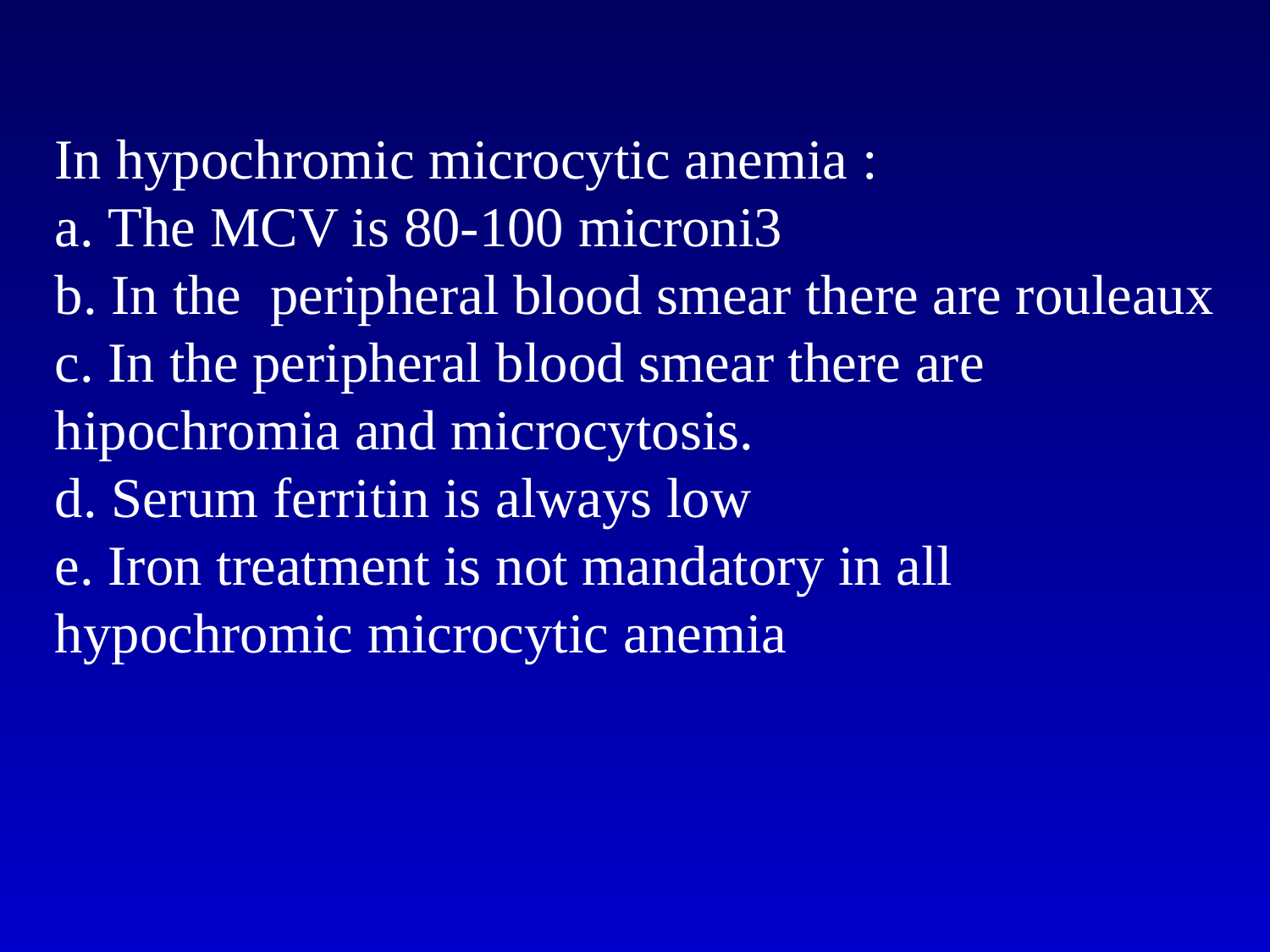

In hypochromic microcytic anemia :
a. The MCV is 80-100 microni3
b. In the  peripheral blood smear there are rouleaux
c. In the peripheral blood smear there are hipochromia and microcytosis.
d. Serum ferritin is always low
e. Iron treatment is not mandatory in all hypochromic microcytic anemia